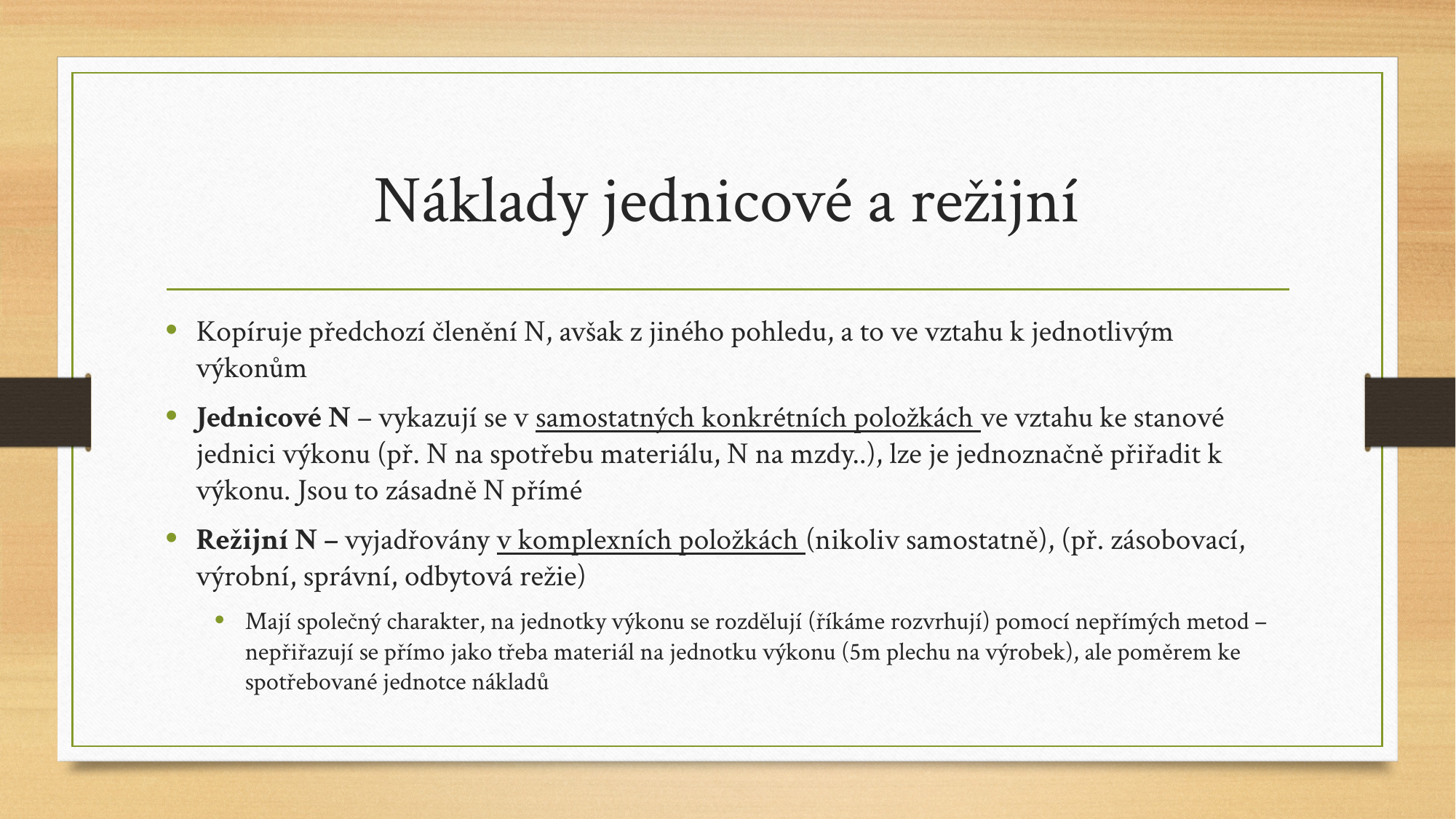

# Náklady jednicové a režijní
Kopíruje předchozí členění N, avšak z jiného pohledu, a to ve vztahu k jednotlivým výkonům
Jednicové N – vykazují se v samostatných konkrétních položkách ve vztahu ke stanové jednici výkonu (př. N na spotřebu materiálu, N na mzdy..), lze je jednoznačně přiřadit k výkonu. Jsou to zásadně N přímé
Režijní N – vyjadřovány v komplexních položkách (nikoliv samostatně), (př. zásobovací, výrobní, správní, odbytová režie)
Mají společný charakter, na jednotky výkonu se rozdělují (říkáme rozvrhují) pomocí nepřímých metod – nepřiřazují se přímo jako třeba materiál na jednotku výkonu (5m plechu na výrobek), ale poměrem ke spotřebované jednotce nákladů